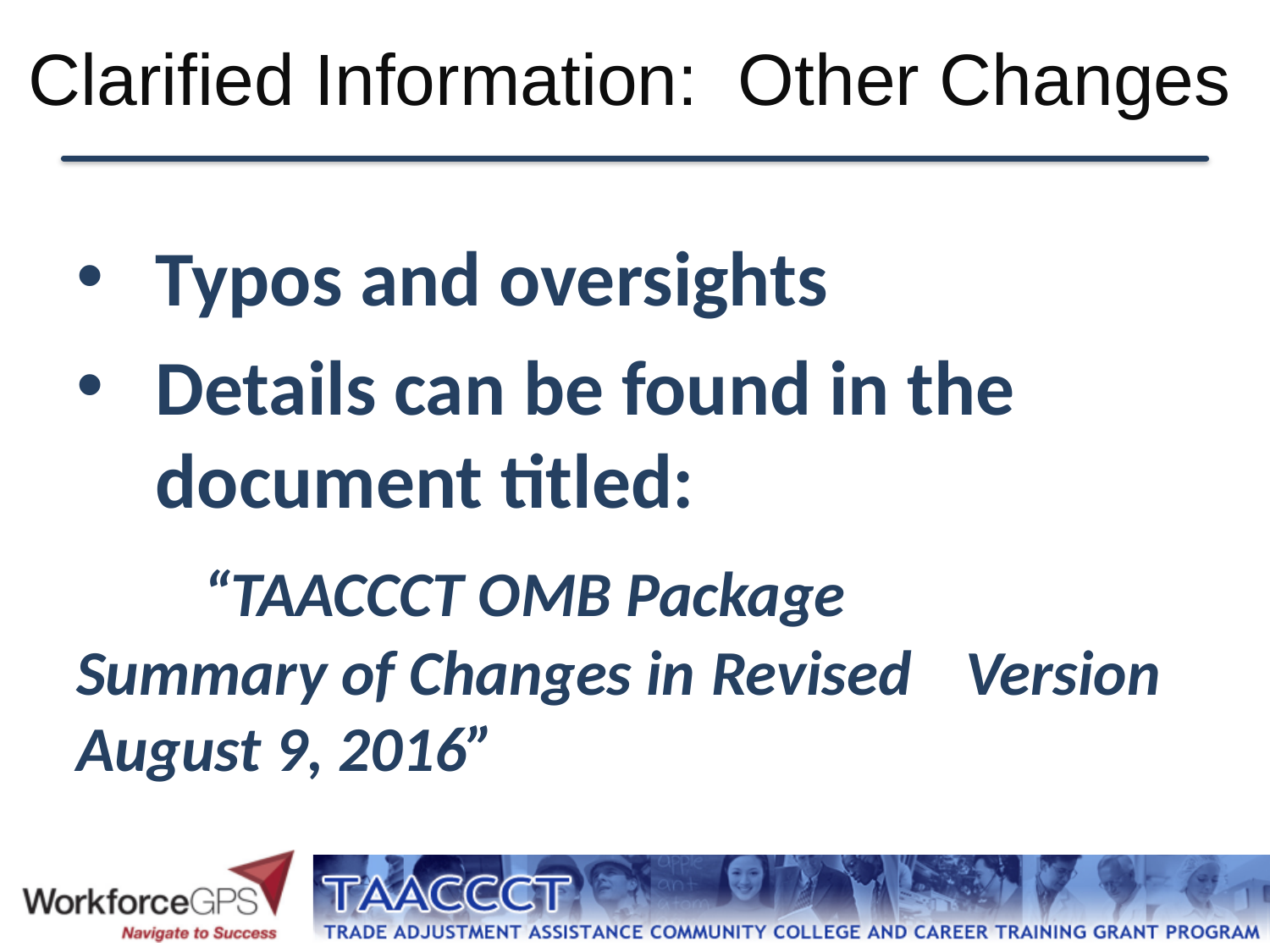

# Clarified Information:  Other Changes
Typos and oversights
Details can be found in the document titled:
	“TAACCCT OMB Package 	Summary of Changes in 	Revised 	Version August 9, 2016”